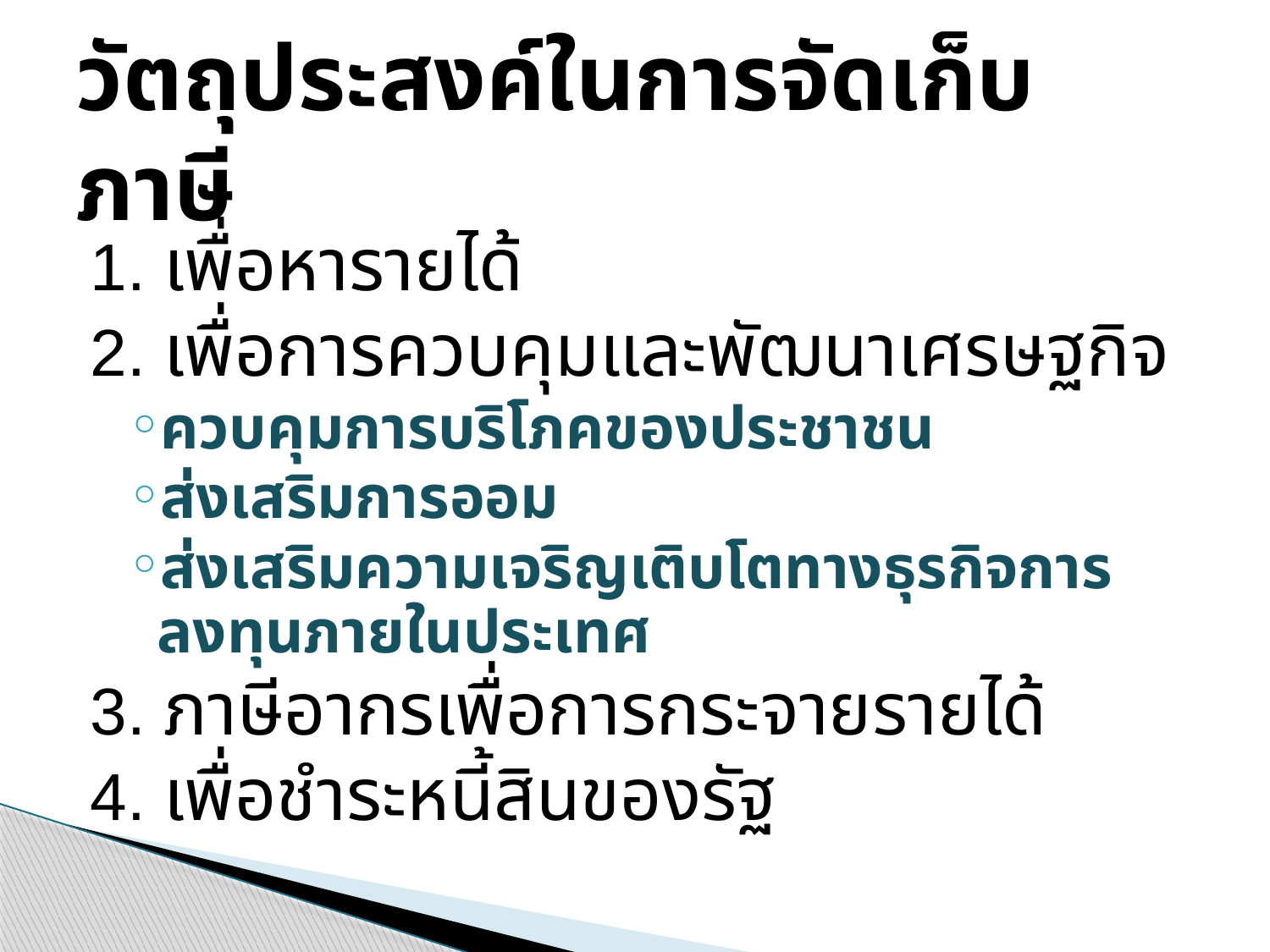

# วัตถุประสงค์ในการจัดเก็บภาษี
1. เพื่อหารายได้
2. เพื่อการควบคุมและพัฒนาเศรษฐกิจ
ควบคุมการบริโภคของประชาชน
ส่งเสริมการออม
ส่งเสริมความเจริญเติบโตทางธุรกิจการลงทุนภายในประเทศ
3. ภาษีอากรเพื่อการกระจายรายได้
4. เพื่อชำระหนี้สินของรัฐ